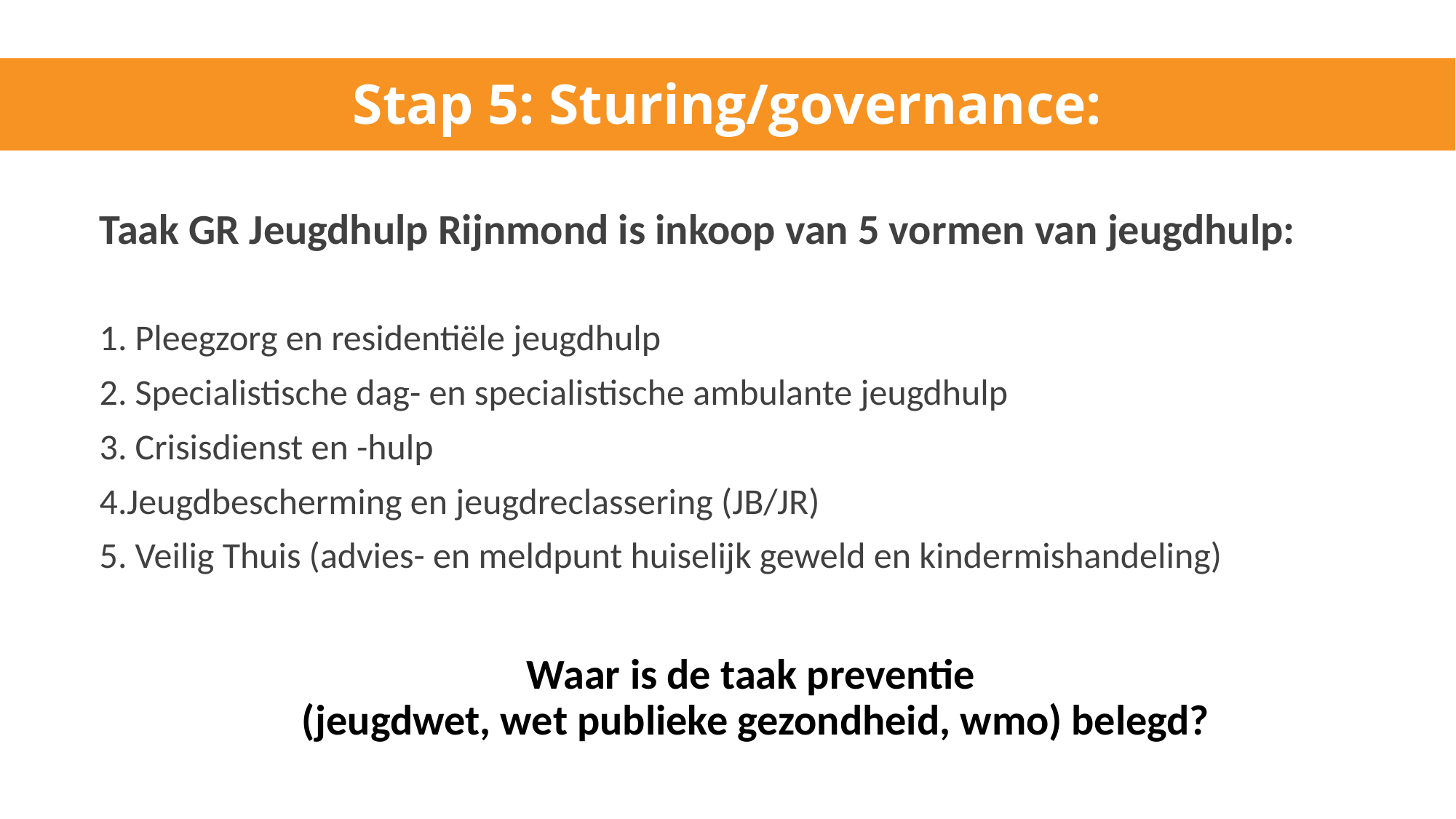

# Stap 5: Sturing/governance:
Taak GR Jeugdhulp Rijnmond is inkoop van 5 vormen van jeugdhulp:
 Pleegzorg en residentiële jeugdhulp
 Specialistische dag- en specialistische ambulante jeugdhulp
 Crisisdienst en -hulp
Jeugdbescherming en jeugdreclassering (JB/JR)
 Veilig Thuis (advies- en meldpunt huiselijk geweld en kindermishandeling)

Waar is de taak preventie
(jeugdwet, wet publieke gezondheid, wmo) belegd?